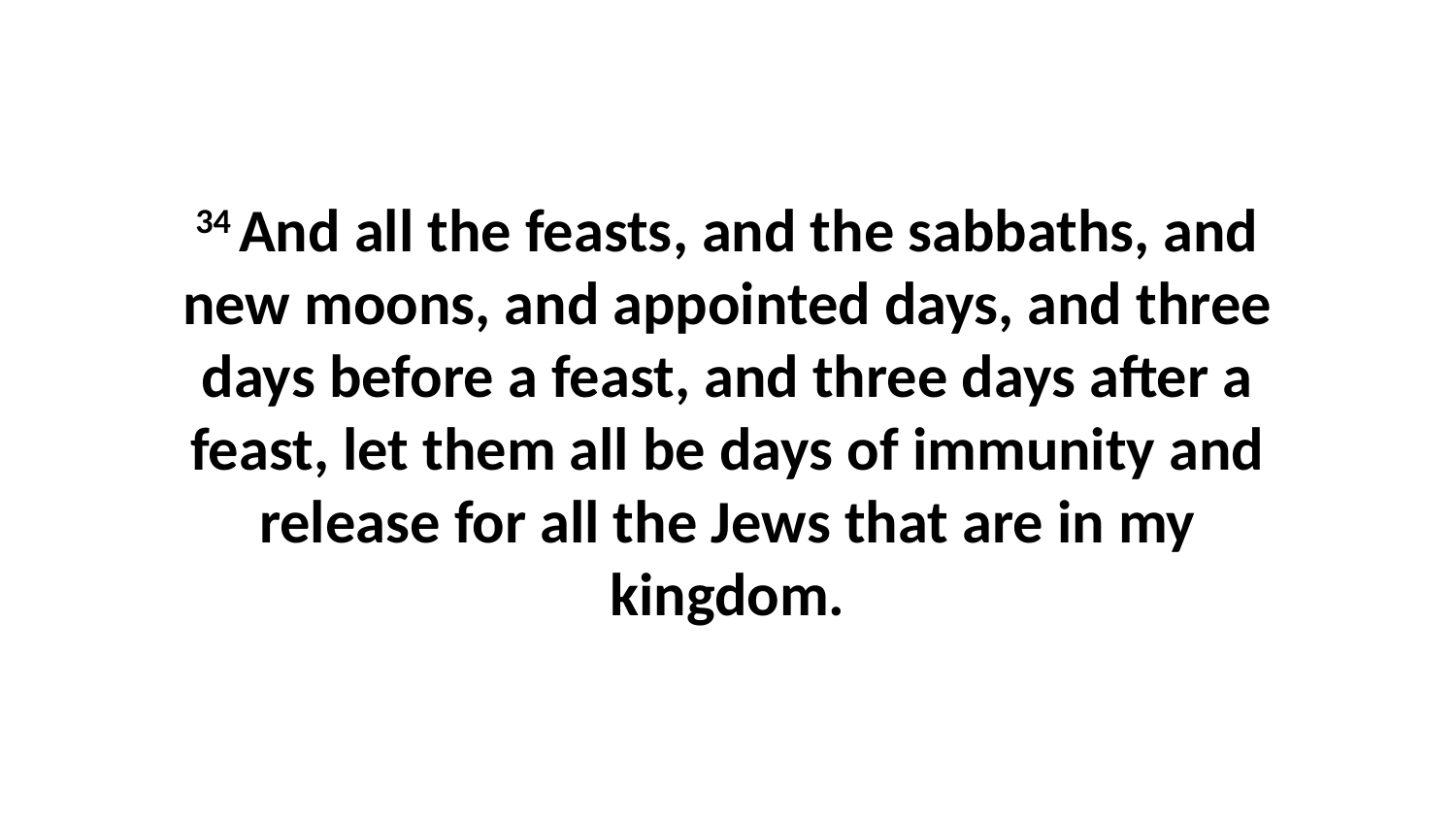

34 And all the feasts, and the sabbaths, and new moons, and appointed days, and three days before a feast, and three days after a feast, let them all be days of immunity and release for all the Jews that are in my kingdom.